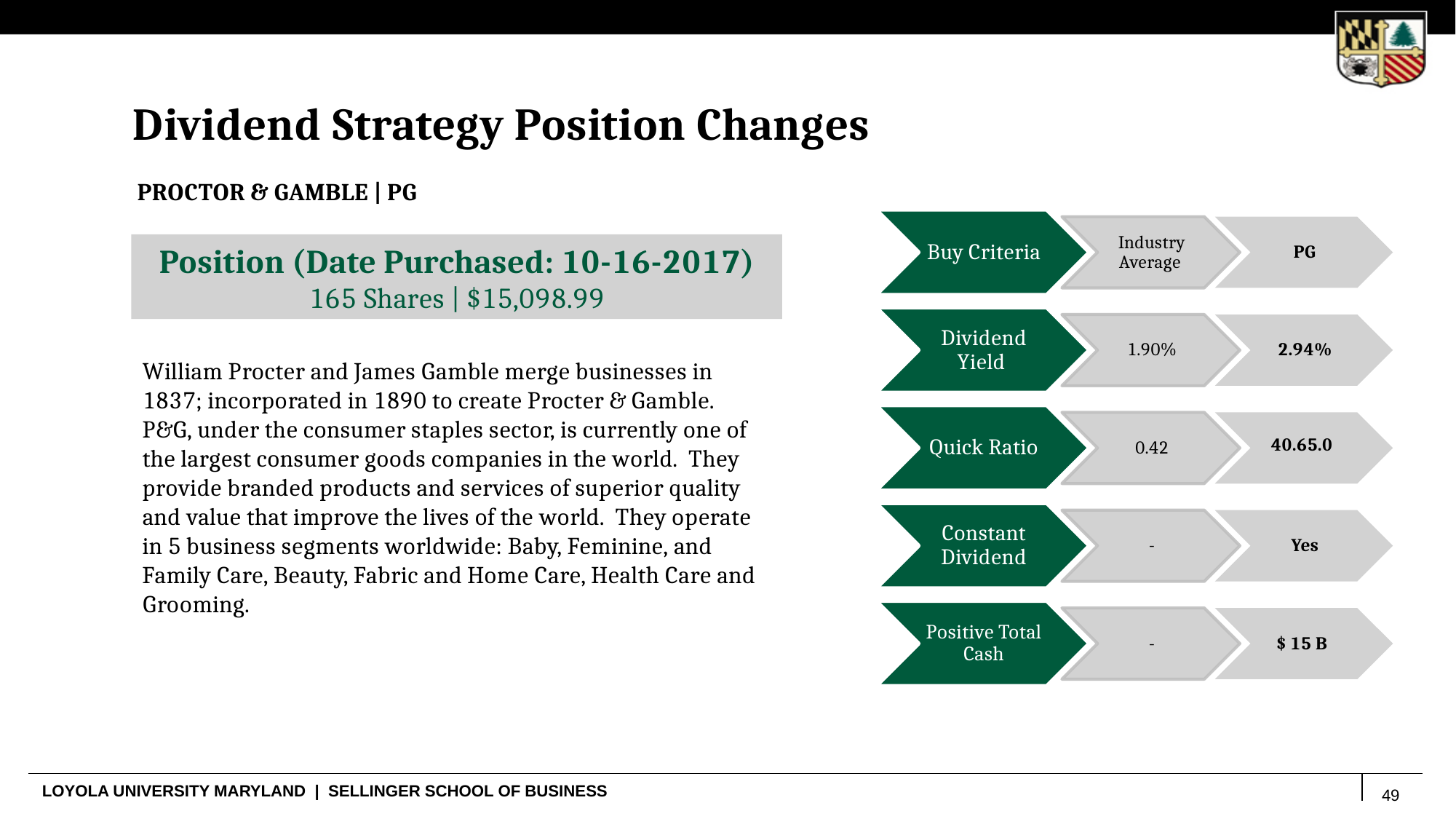

Dividend Strategy Position Changes
PROCTOR & GAMBLE | PG

Buy Criteria

Industry Average

PG

Dividend Yield

1.90%

2.94%

Quick Ratio
40.65.0

0.42

Constant Dividend

-

Yes

Positive Total Cash

-

$ 15 B
Position (Date Purchased: 10-16-2017)
165 Shares | $15,098.99
William Procter and James Gamble merge businesses in 1837; incorporated in 1890 to create Procter & Gamble.  P&G, under the consumer staples sector, is currently one of the largest consumer goods companies in the world.  They provide branded products and services of superior quality and value that improve the lives of the world.  They operate in 5 business segments worldwide: Baby, Feminine, and Family Care, Beauty, Fabric and Home Care, Health Care and Grooming.
49